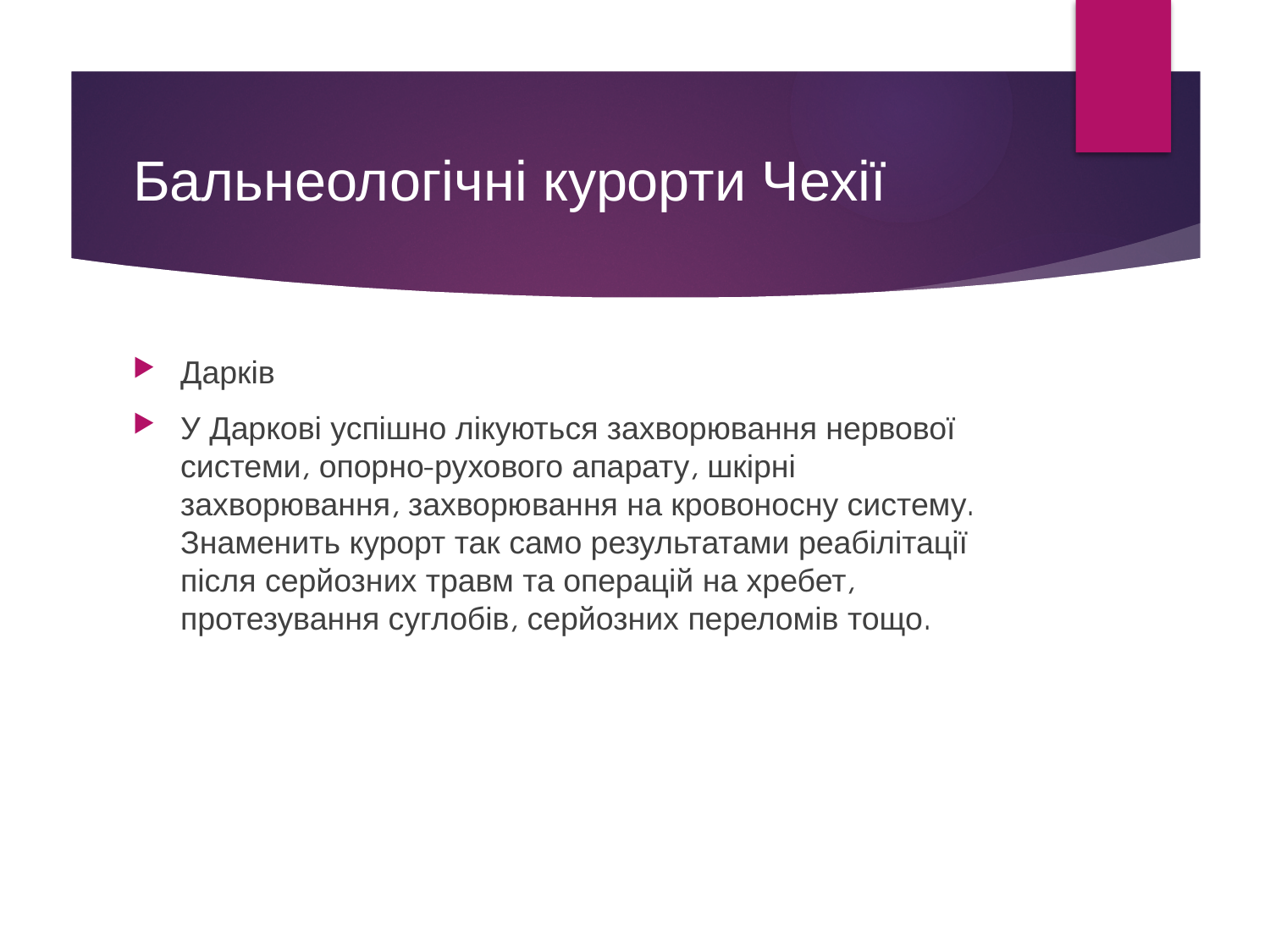

# Бальнеологічні курорти Чехії
Дарків
У Даркові успішно лікуються захворювання нервової системи, опорно-рухового апарату, шкірні захворювання, захворювання на кровоносну систему. Знаменить курорт так само результатами реабілітації після серйозних травм та операцій на хребет, протезування суглобів, серйозних переломів тощо.